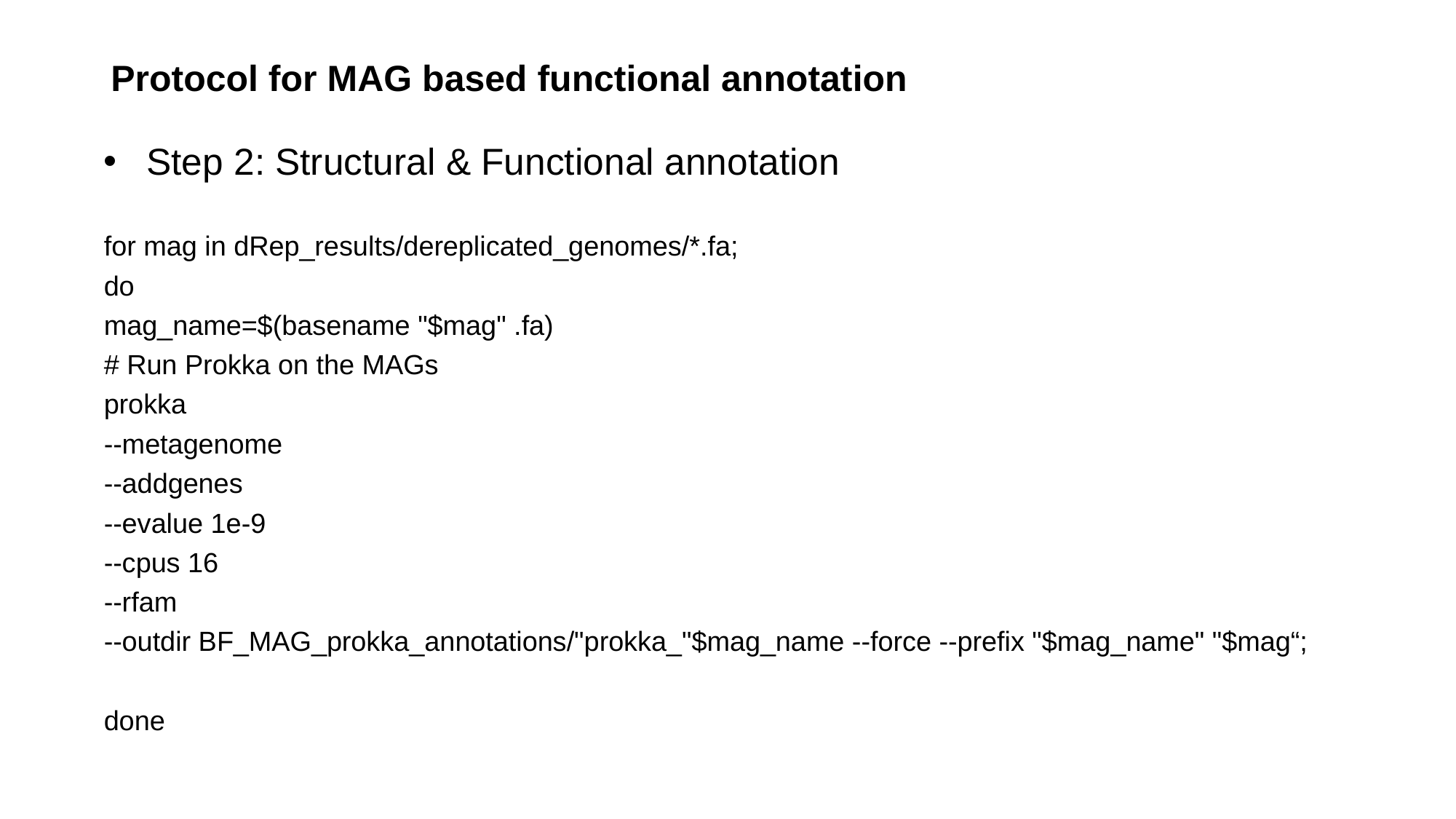

# Protocol for MAG based functional annotation
Step 2: Structural & Functional annotation

for mag in dRep_results/dereplicated_genomes/*.fa;
do
mag_name=$(basename "$mag" .fa)
# Run Prokka on the MAGs
prokka
--metagenome
--addgenes
--evalue 1e-9
--cpus 16
--rfam
--outdir BF_MAG_prokka_annotations/"prokka_"$mag_name --force --prefix "$mag_name" "$mag“;

done